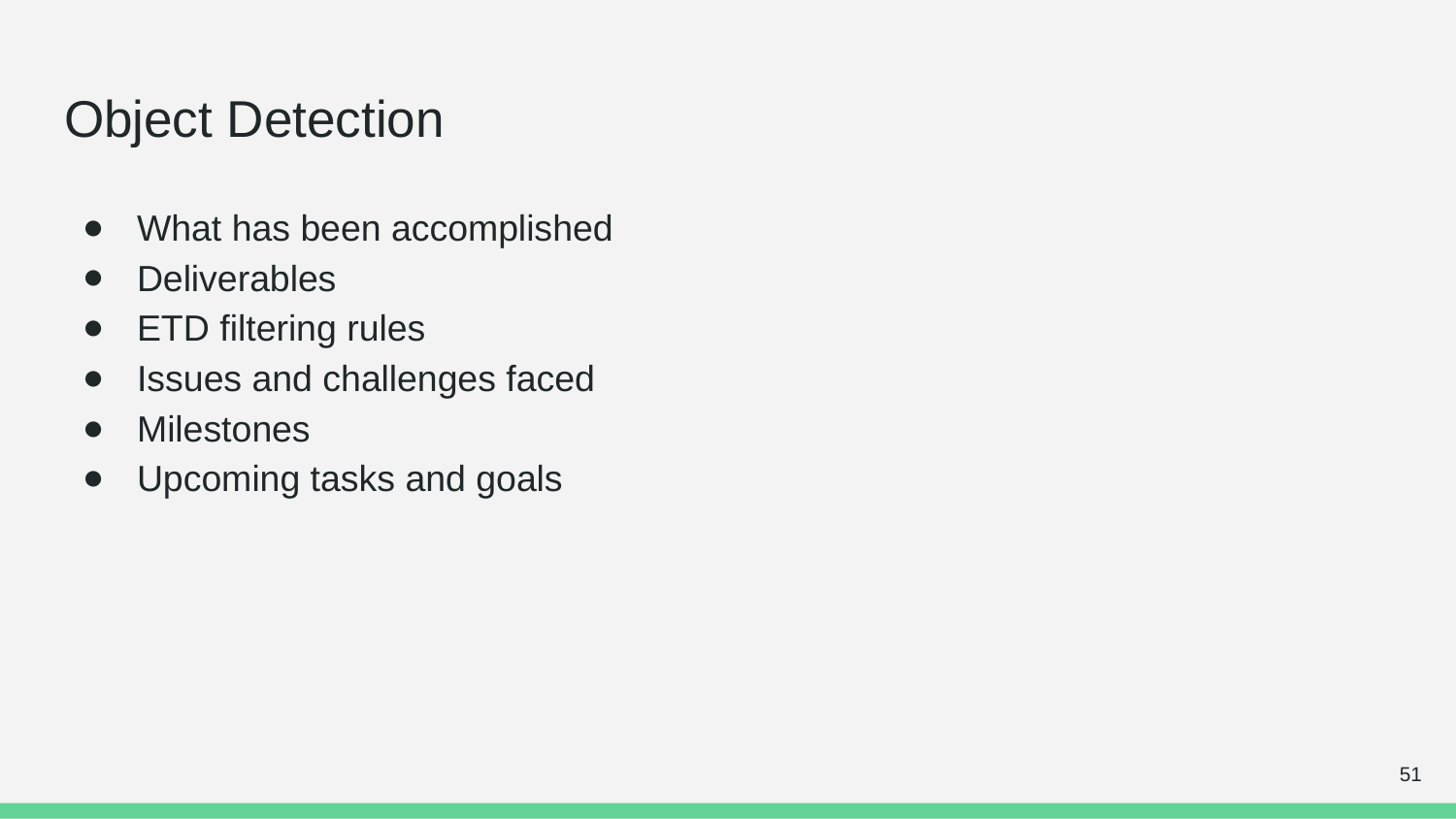

# Object Detection
What has been accomplished
Deliverables
ETD filtering rules
Issues and challenges faced
Milestones
Upcoming tasks and goals

51